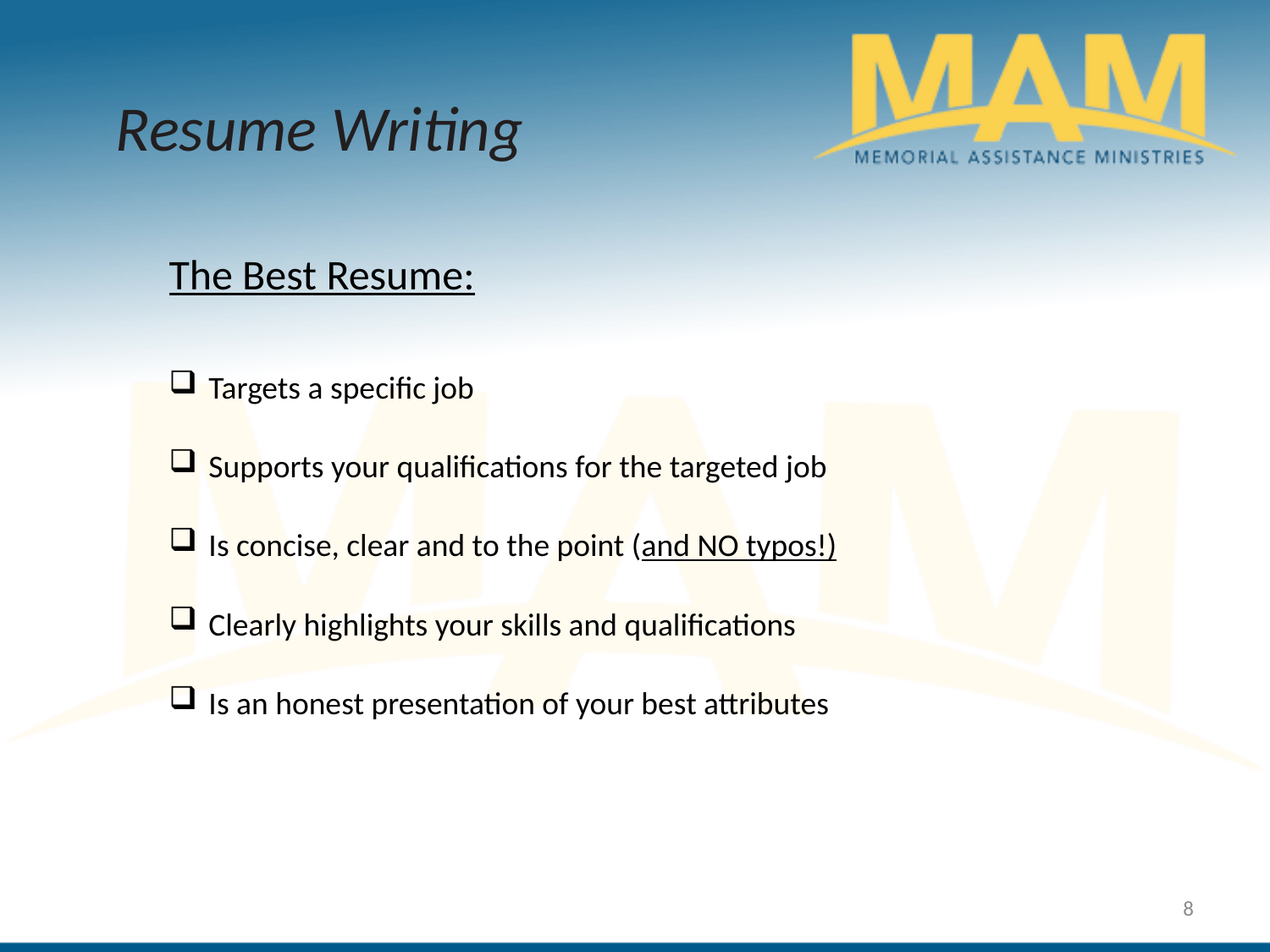

Resume Writing
The Best Resume:

Targets a specific job

Supports your qualifications for the targeted job

Is concise, clear and to the point (and NO typos!)

Clearly highlights your skills and qualifications

Is an honest presentation of your best attributes

8